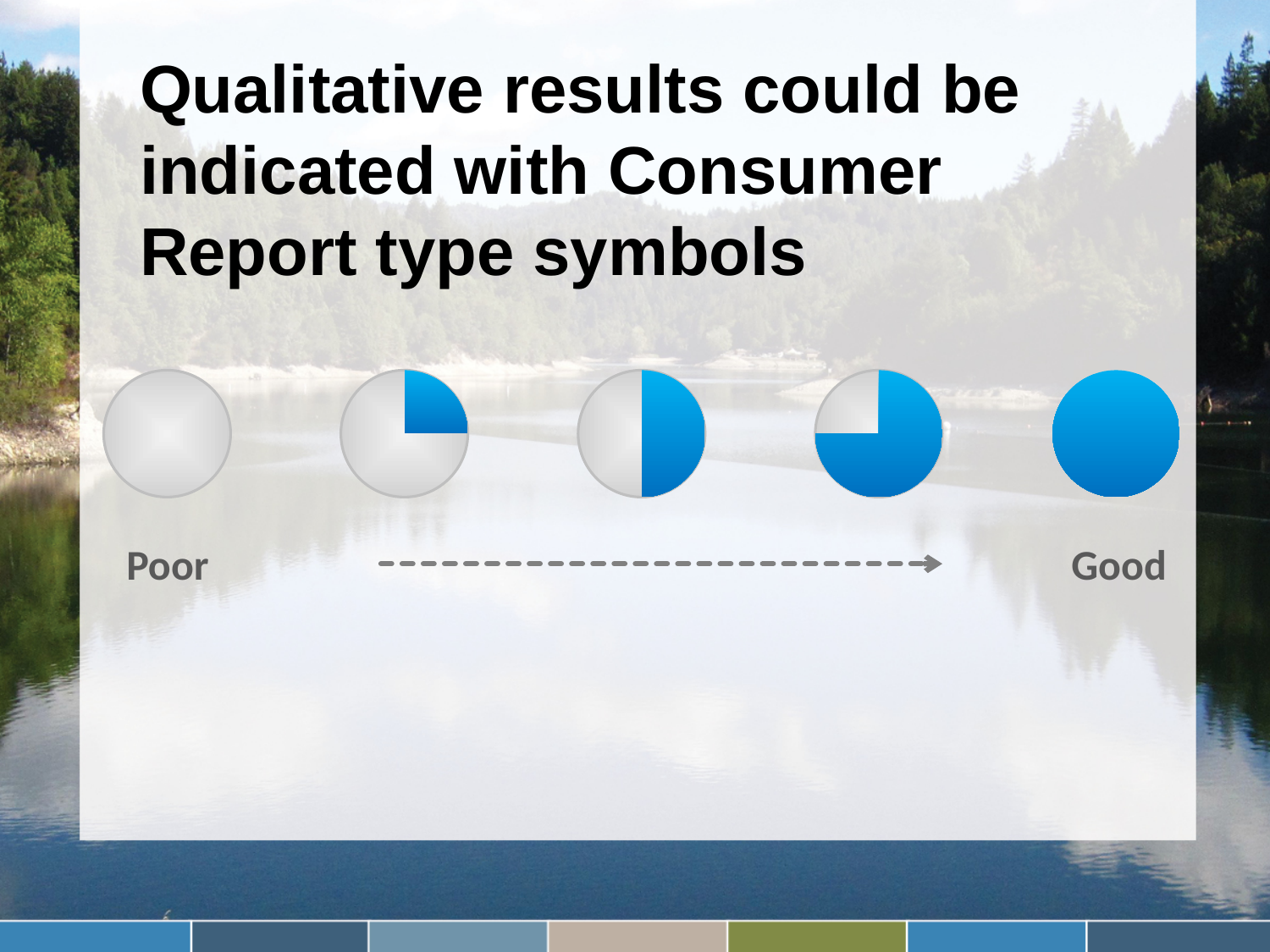

# Qualitative results could be indicated with Consumer Report type symbols

Poor

Good